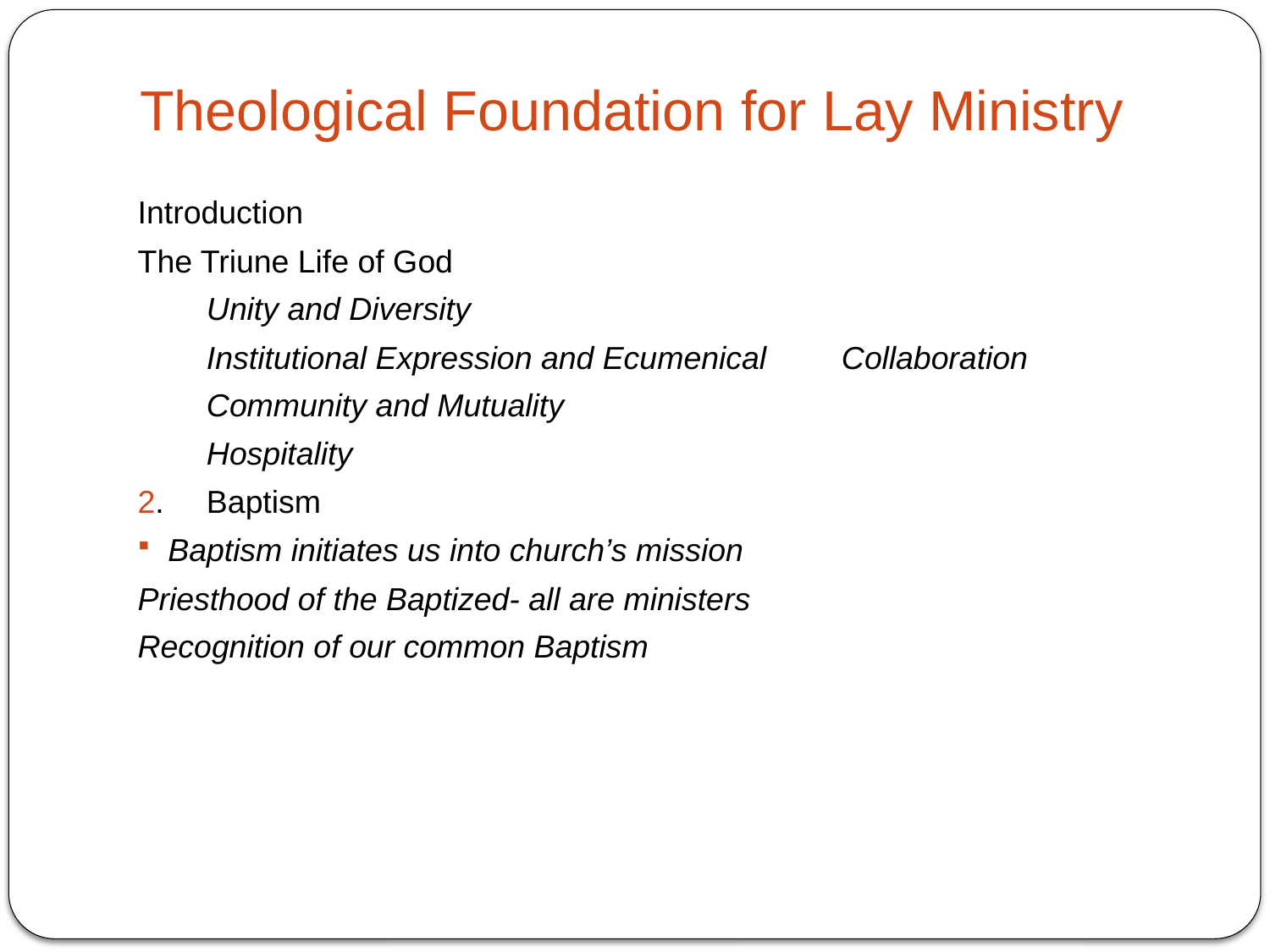

Theological Foundation for Lay Ministry
Introduction
The Triune Life of God
	Unity and Diversity
	Institutional Expression and Ecumenical 	Collaboration
	Community and Mutuality
	Hospitality
2. 	Baptism
  Baptism initiates us into church’s mission
Priesthood of the Baptized- all are ministers
Recognition of our common Baptism